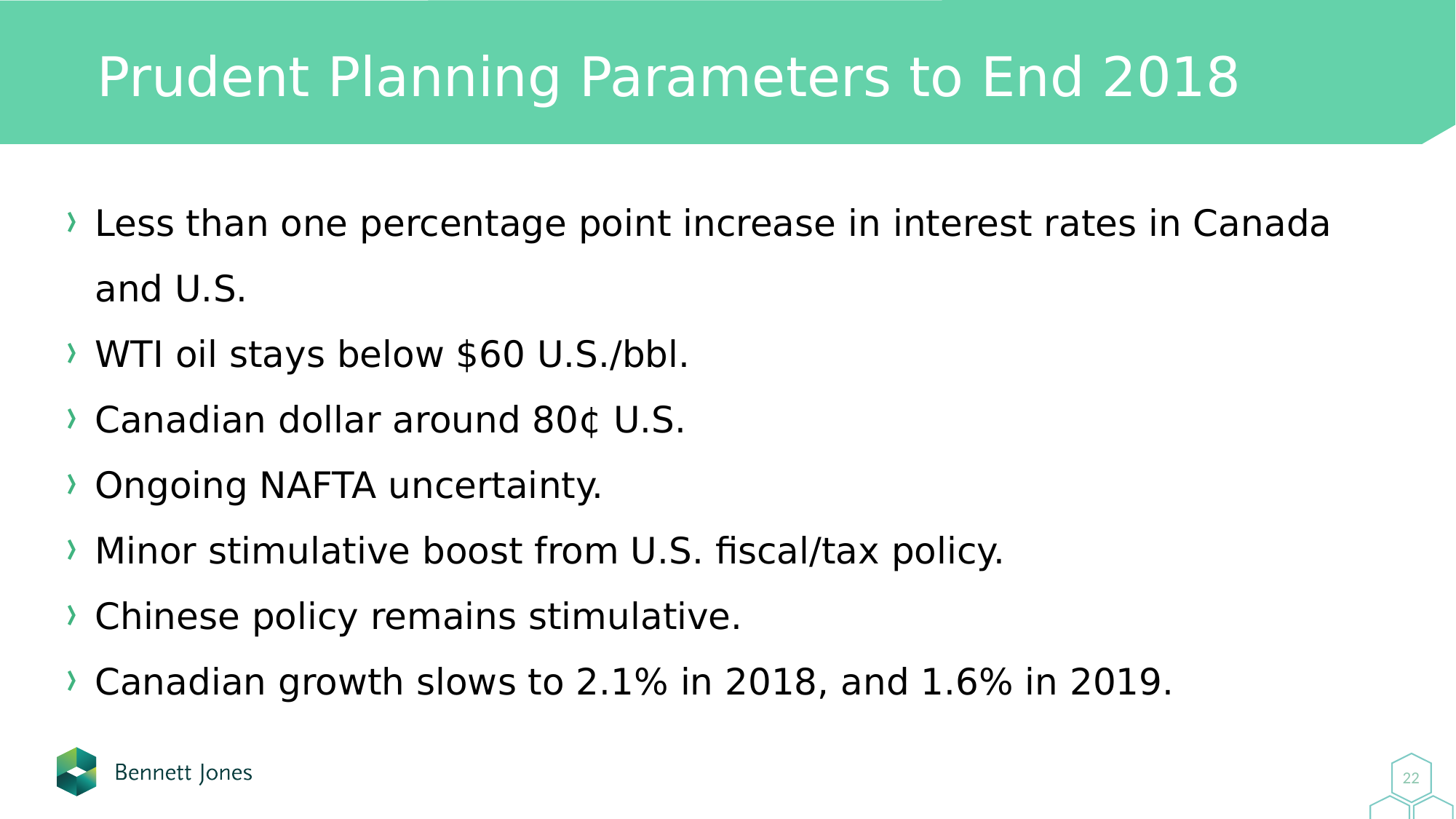

# Prudent Planning Parameters to End 2018
Less than one percentage point increase in interest rates in Canada and U.S.
WTI oil stays below $60 U.S./bbl.
Canadian dollar around 80¢ U.S.
Ongoing NAFTA uncertainty.
Minor stimulative boost from U.S. fiscal/tax policy.
Chinese policy remains stimulative.
Canadian growth slows to 2.1% in 2018, and 1.6% in 2019.
22